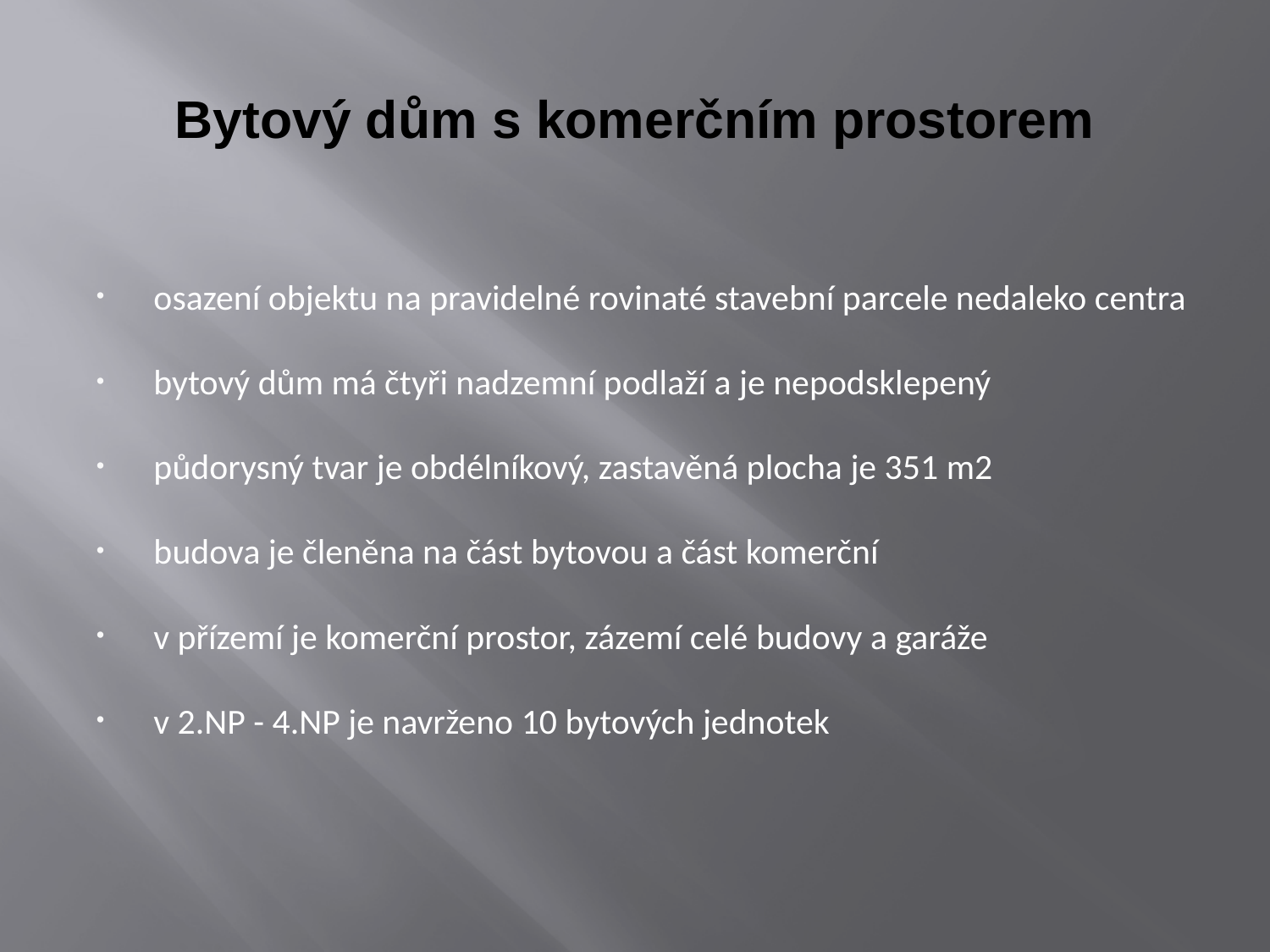

# Bytový dům s komerčním prostorem

osazení objektu na pravidelné rovinaté stavební parcele nedaleko centra

bytový dům má čtyři nadzemní podlaží a je nepodsklepený

půdorysný tvar je obdélníkový, zastavěná plocha je 351 m2

budova je členěna na část bytovou a část komerční

v přízemí je komerční prostor, zázemí celé budovy a garáže

v 2.NP - 4.NP je navrženo 10 bytových jednotek